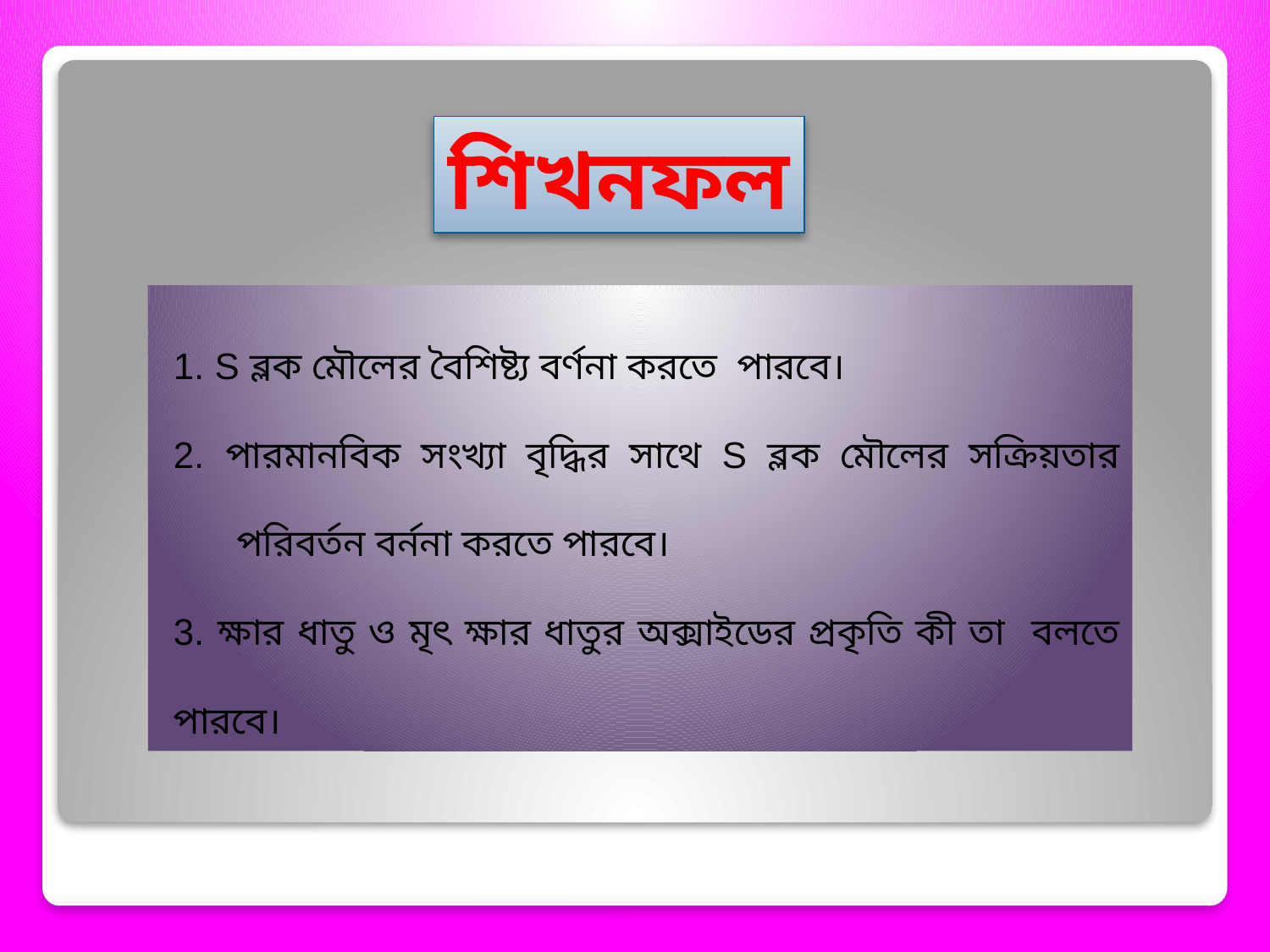

# শিখনফল
1. S ব্লক মৌলের বৈশিষ্ট্য বর্ণনা করতে  পারবে।
2. পারমানবিক সংখ্যা বৃদ্ধির সাথে S ব্লক মৌলের সক্রিয়তার পরিবর্তন বর্ননা করতে পারবে।
3. ক্ষার ধাতু ও মৃৎ ক্ষার ধাতুর অক্সাইডের প্রকৃতি কী তা  বলতে পারবে।